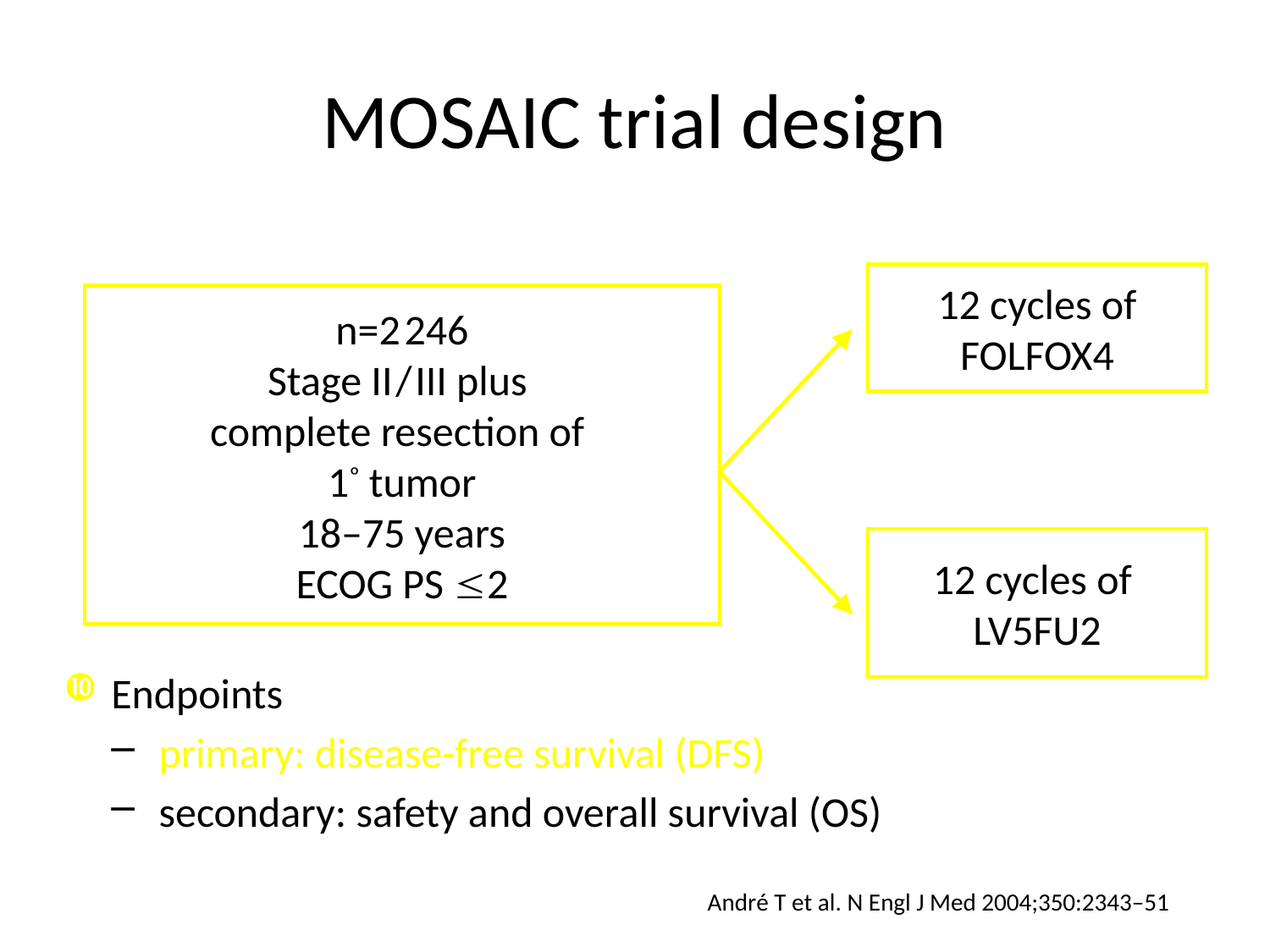

# MOSAIC trial design
12 cycles of
FOLFOX4
n=2 246
Stage II / III plus
complete resection of
1º tumor
18–75 years
ECOG PS ≤2

12 cycles of
LV5FU2
Endpoints
primary: disease-free survival (DFS)
secondary: safety and overall survival (OS)
André T et al. N Engl J Med 2004;350:2343–51